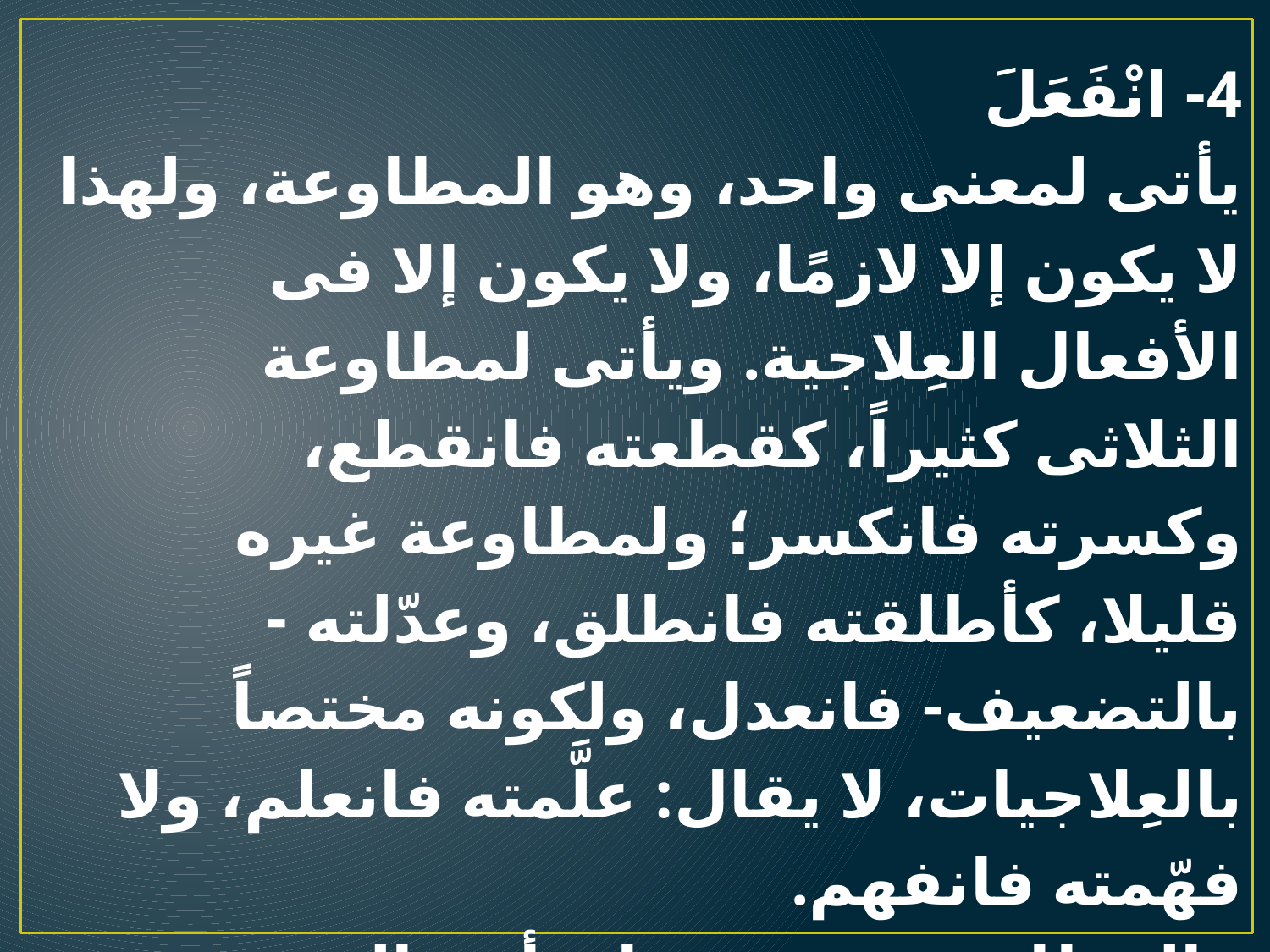

4- انْفَعَلَ
يأتى لمعنى واحد، وهو المطاوعة، ولهذا لا يكون إلا لازمًا، ولا يكون إلا فى الأفعال العِلاجية. ويأتى لمطاوعة الثلاثى كثيراً، كقطعته فانقطع، وكسرته فانكسر؛ ولمطاوعة غيره قليلا، كأطلقته فانطلق، وعدّلته -بالتضعيف- فانعدل، ولكونه مختصاً بالعِلاجيات، لا يقال: علَّمته فانعلم، ولا فهّمته فانفهم.
والمطاوعة: هى قبول تأثير الغير.